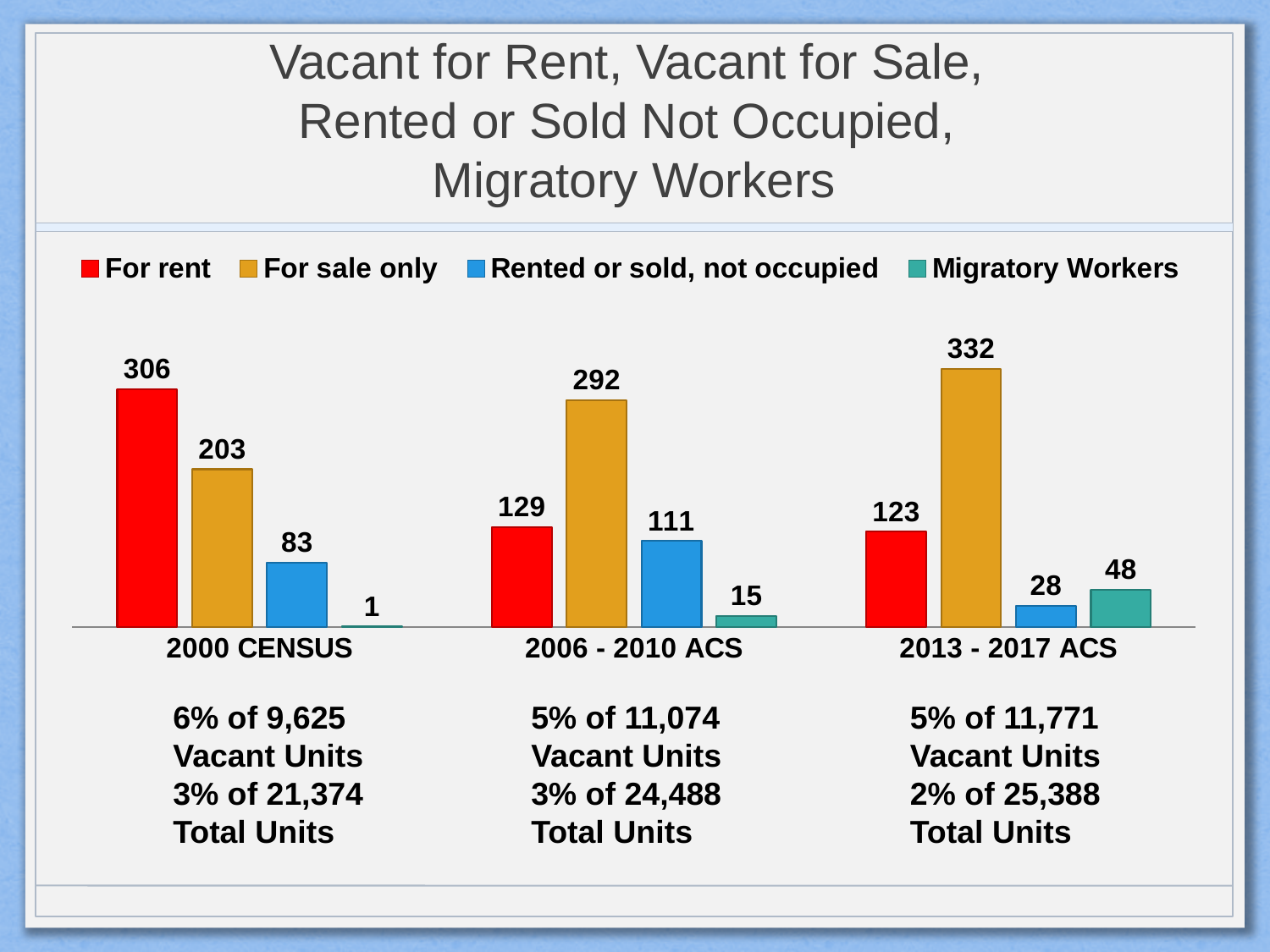

# Vacant for Rent, Vacant for Sale, Rented or Sold Not Occupied, Migratory Workers

### Chart

| Category | For rent | For sale only | Rented or sold, not occupied | Migratory Workers |
|---|---|---|---|---|
| 2000 CENSUS | 306.0 | 203.0 | 83.0 | 1.0 |
| 2006 - 2010 ACS | 129.0 | 292.0 | 111.0 | 15.0 |
| 2013 - 2017 ACS | 123.0 | 332.0 | 28.0 | 48.0 |
6% of 9,625 Vacant Units
3% of 21,374 Total Units

5% of 11,074 Vacant Units
3% of 24,488 Total Units
5% of 11,771 Vacant Units
2% of 25,388 Total Units